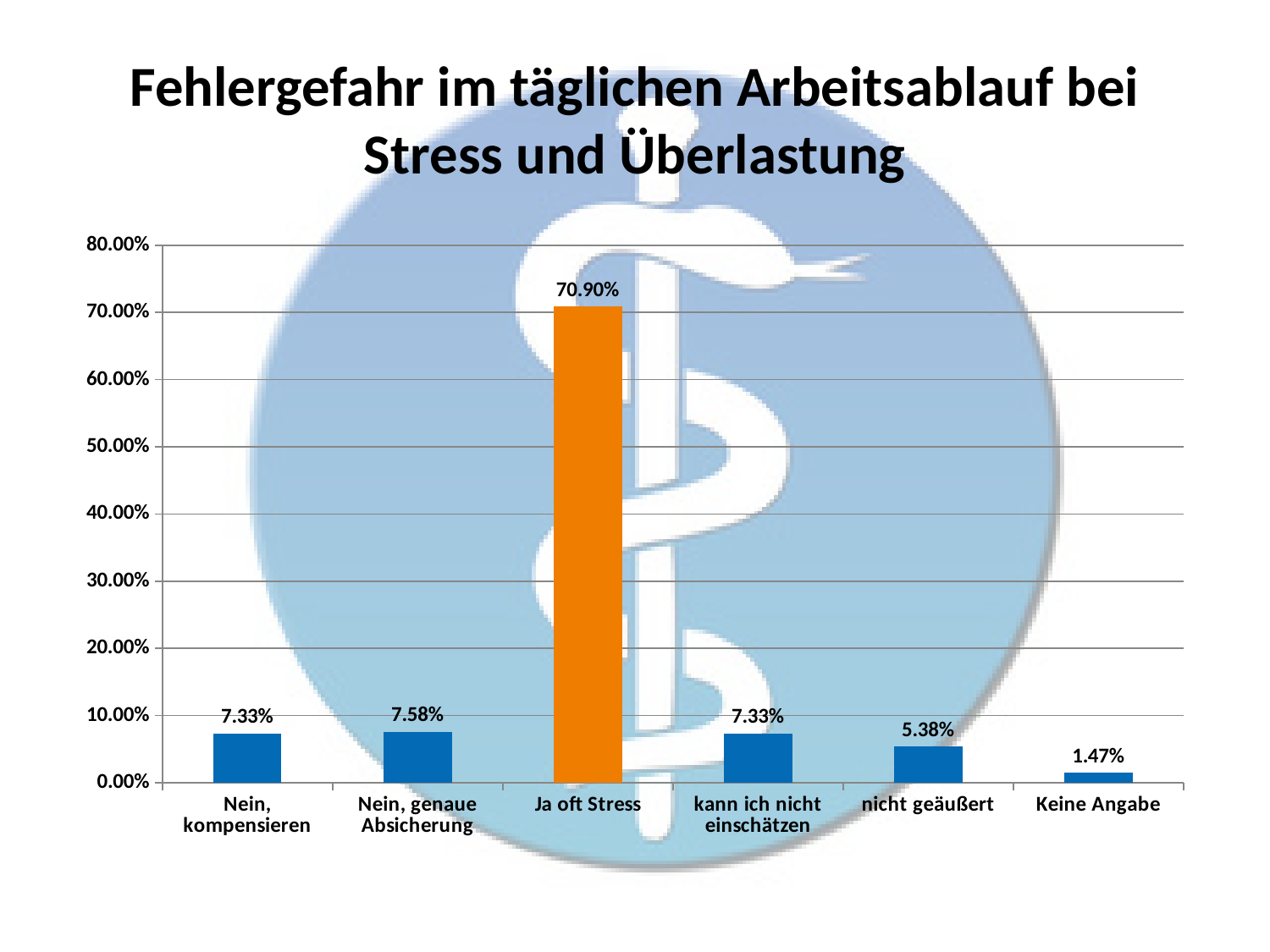

# Fehlergefahr im täglichen Arbeitsablauf bei Stress und Überlastung

### Chart

| Category |  |
|---|---|
| Nein, kompensieren | 0.07334963325183375 |
| Nein, genaue Absicherung | 0.07579462102689487 |
| Ja oft Stress | 0.7090464547677262 |
| kann ich nicht einschätzen | 0.07334963325183375 |
| nicht geäußert | 0.05378973105134474 |
| Keine Angabe | 0.014669926650366748 |